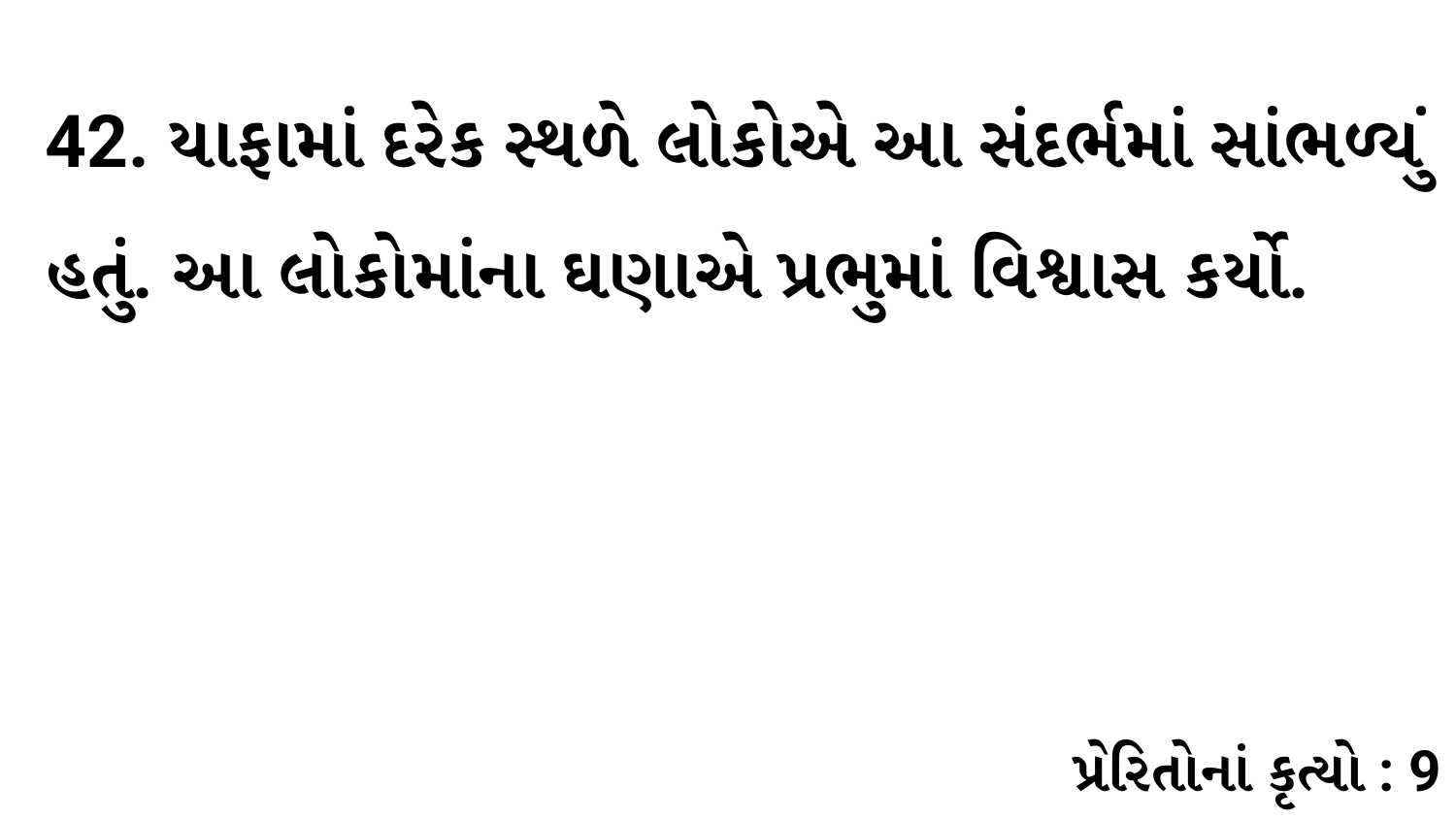

42. યાફામાં દરેક સ્થળે લોકોએ આ સંદર્ભમાં સાંભળ્યું હતું. આ લોકોમાંના ઘણાએ પ્રભુમાં વિશ્વાસ કર્યો.
પ્રેરિતોનાં કૃત્યો : 9